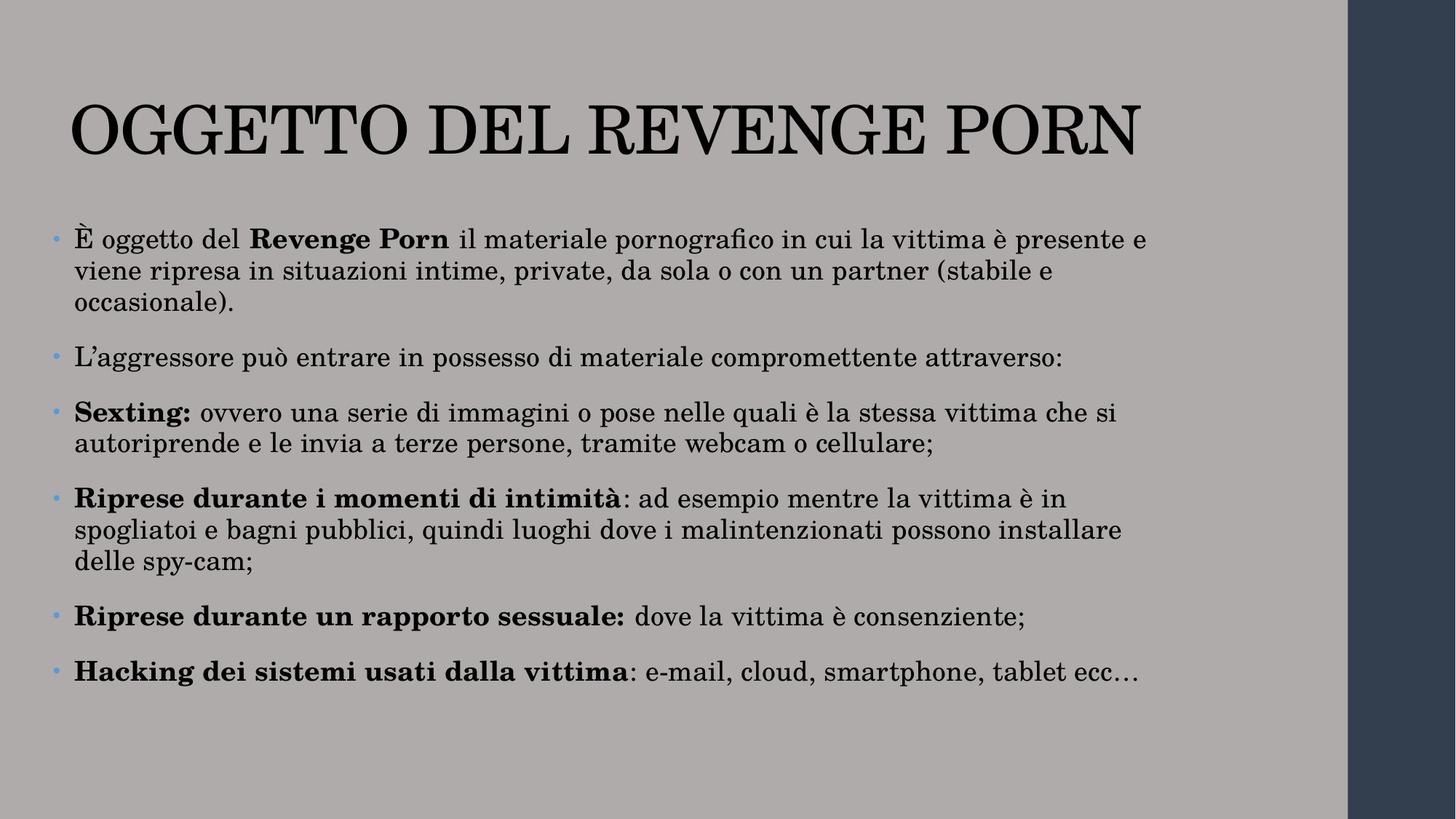

# OGGETTO DEL REVENGE PORN
È oggetto del Revenge Porn il materiale pornografico in cui la vittima è presente e viene ripresa in situazioni intime, private, da sola o con un partner (stabile e occasionale).
L’aggressore può entrare in possesso di materiale compromettente attraverso:
Sexting: ovvero una serie di immagini o pose nelle quali è la stessa vittima che si autoriprende e le invia a terze persone, tramite webcam o cellulare;
Riprese durante i momenti di intimità: ad esempio mentre la vittima è in spogliatoi e bagni pubblici, quindi luoghi dove i malintenzionati possono installare delle spy-cam;
Riprese durante un rapporto sessuale: dove la vittima è consenziente;
Hacking dei sistemi usati dalla vittima: e-mail, cloud, smartphone, tablet ecc…